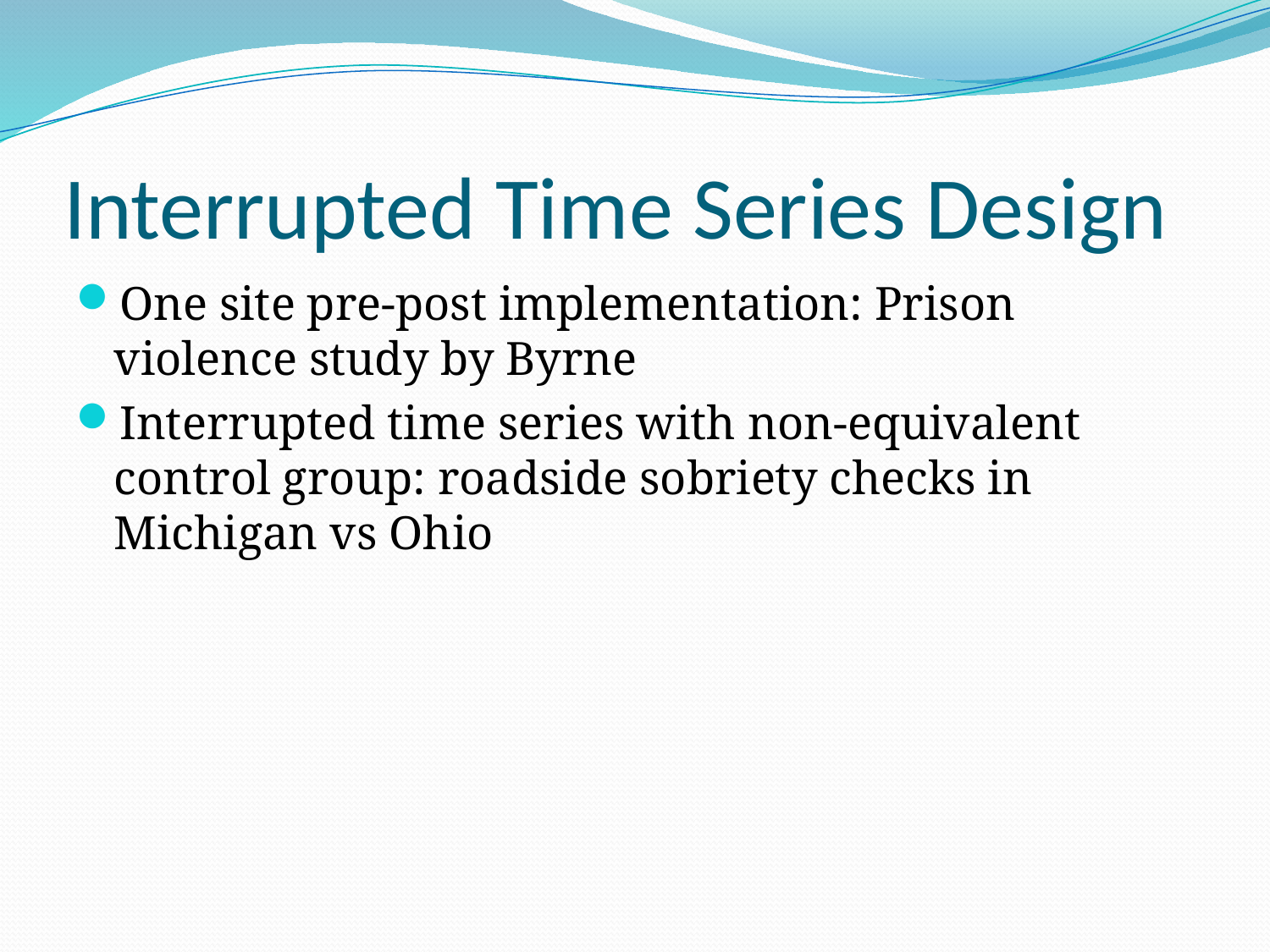

# Interrupted Time Series Design
One site pre-post implementation: Prison violence study by Byrne
Interrupted time series with non-equivalent control group: roadside sobriety checks in Michigan vs Ohio